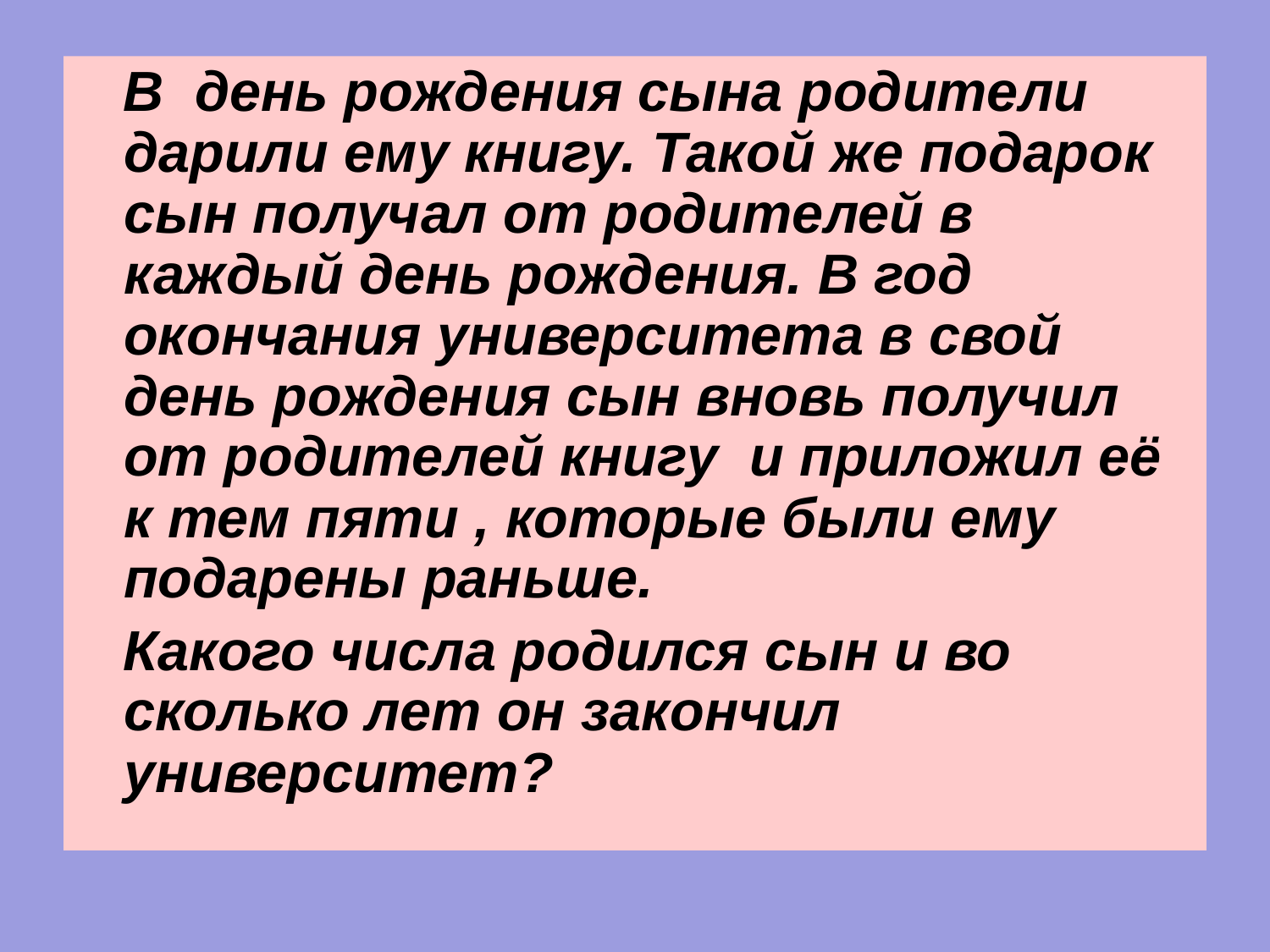

В  день рождения сына родители дарили ему книгу. Такой же подарок сын получал от родителей в каждый день рождения. В год окончания университета в свой день рождения сын вновь получил от родителей книгу  и приложил её к тем пяти , которые были ему подарены раньше.
   Какого числа родился сын и во сколько лет он закончил университет?